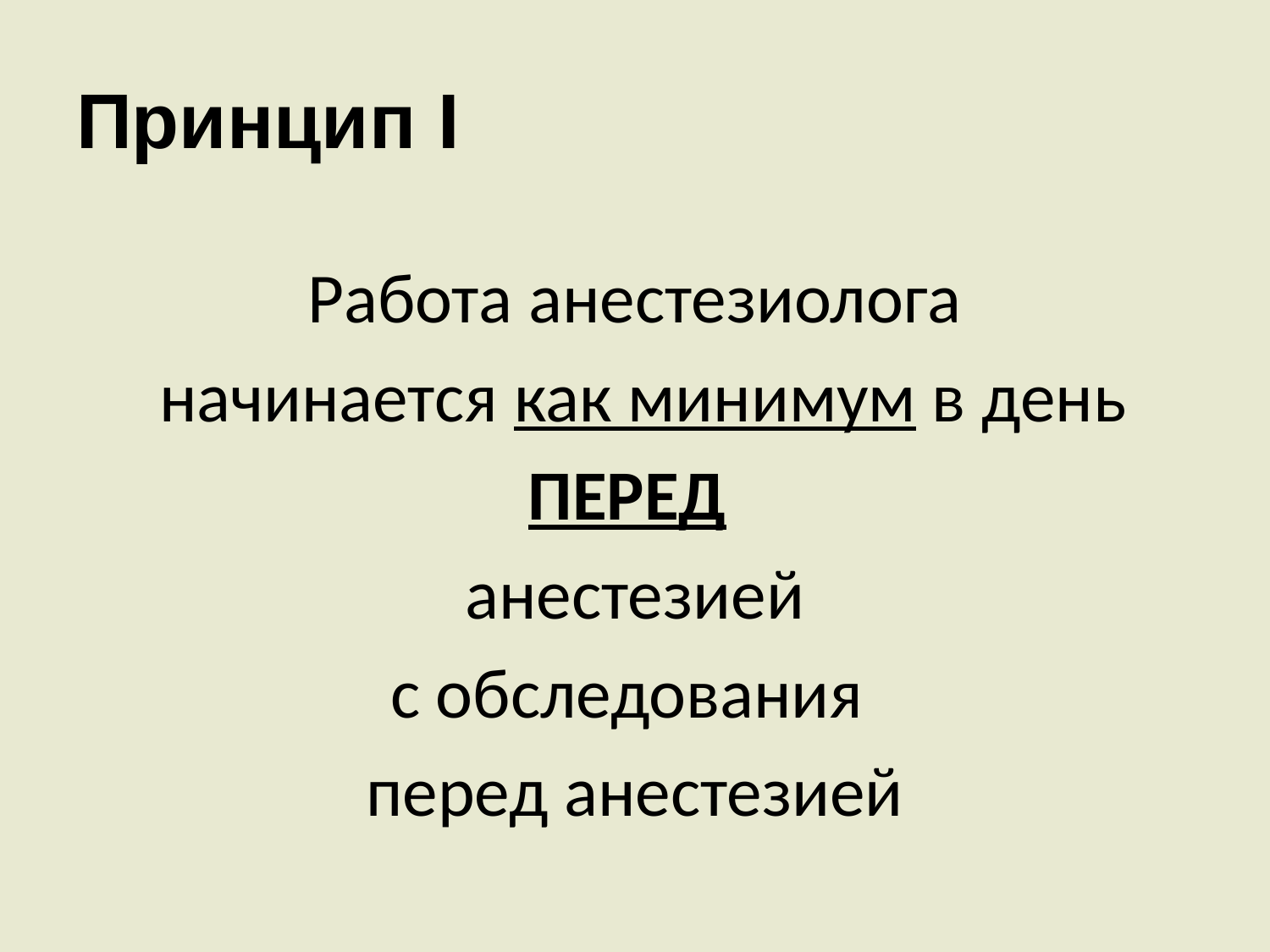

# Принцип I
Работа анестезиолога
 начинается как минимум в день
ПЕРЕД
анестезией
с обследования
перед анестезией